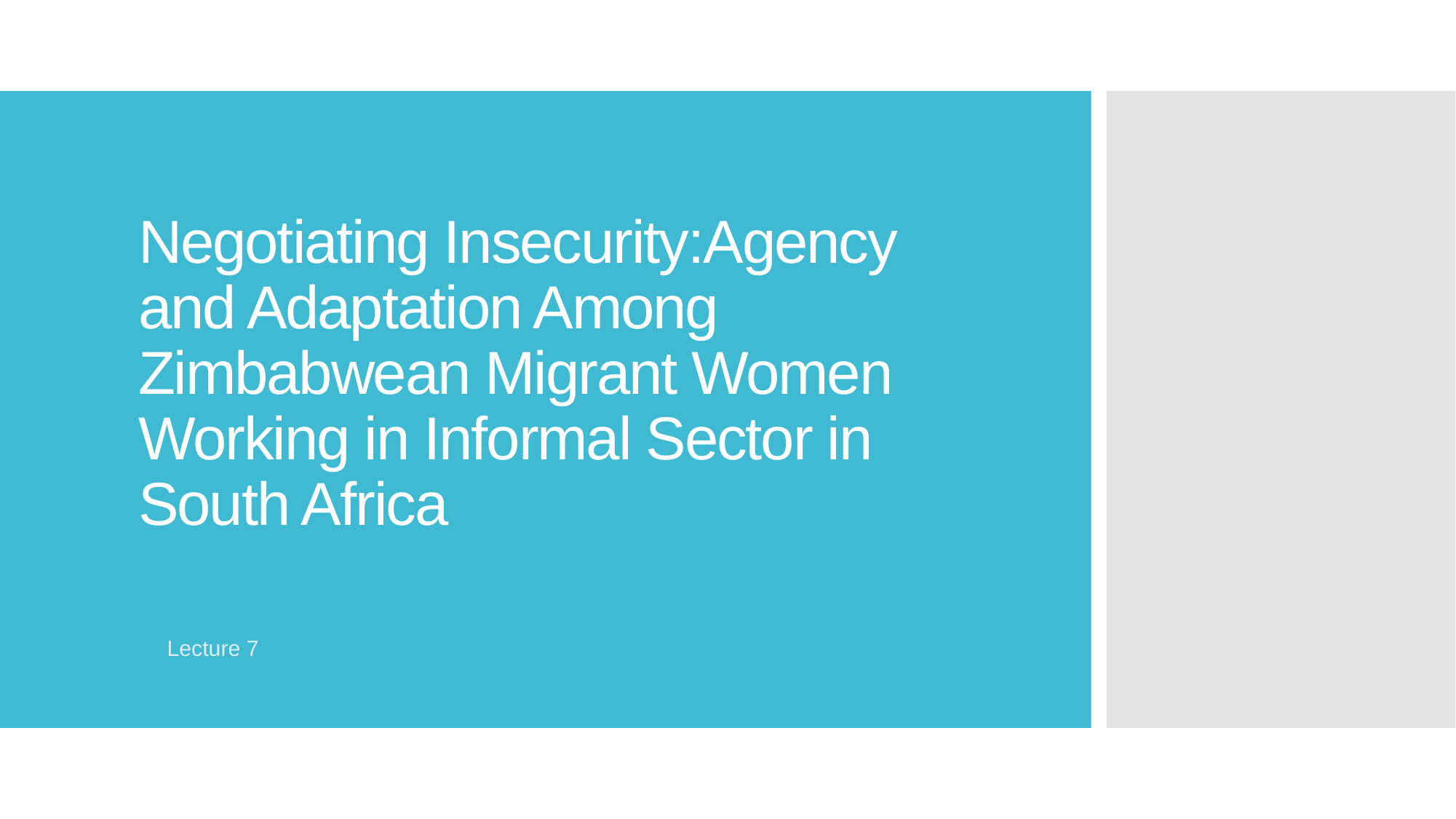

# Negotiating Insecurity:Agency and Adaptation Among Zimbabwean Migrant Women Working in Informal Sector in South Africa

    Lecture 7